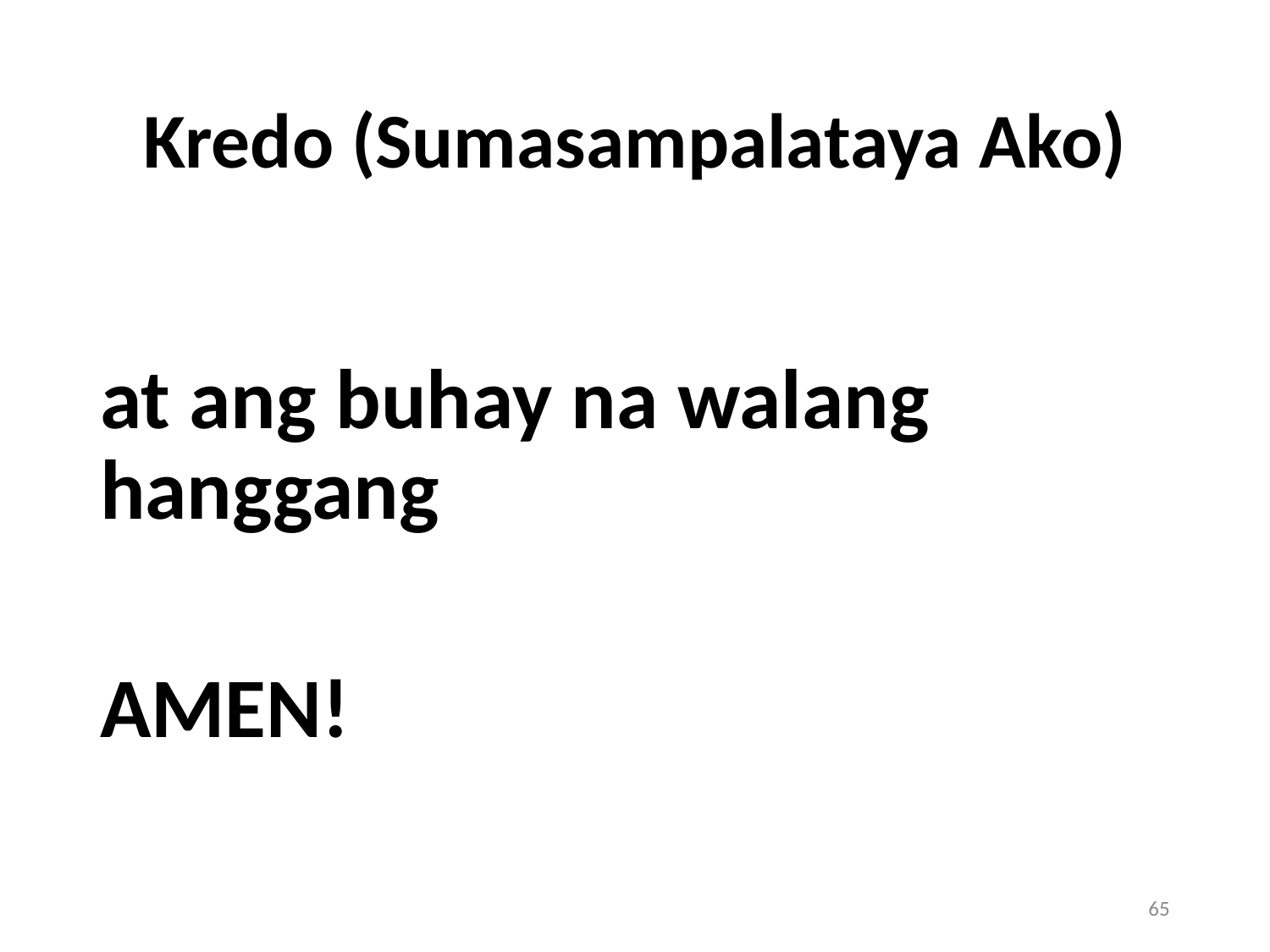

# Kredo (Sumasampalataya Ako)
at ang buhay na walang hanggang

AMEN!
65